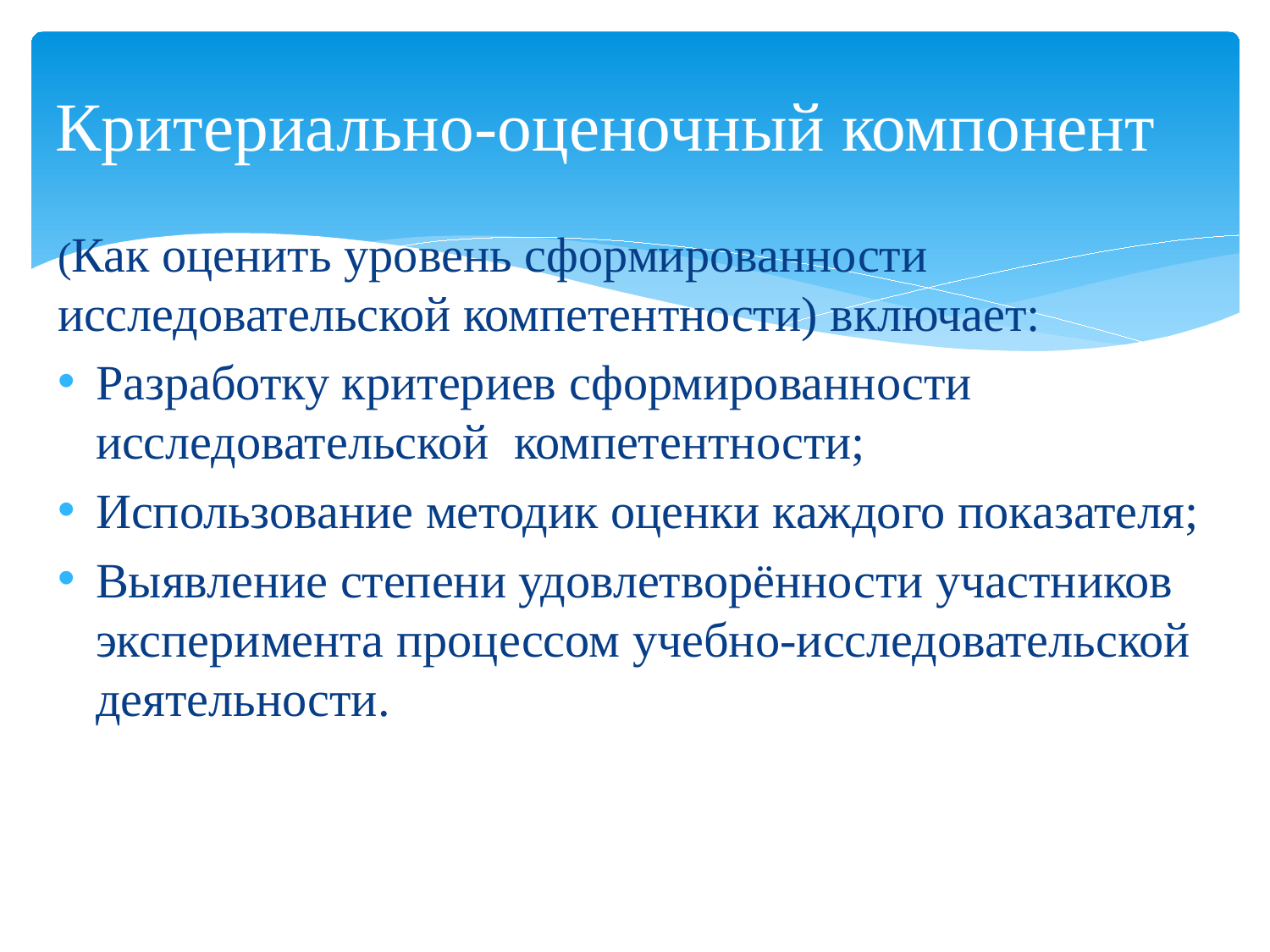

# Критериально-оценочный компонент
(Как оценить уровень сформированности исследовательской компетентности) включает:
Разработку критериев сформированности исследовательской  компетентности;
Использование методик оценки каждого показателя;
Выявление степени удовлетворённости участников эксперимента процессом учебно-исследовательской деятельности.